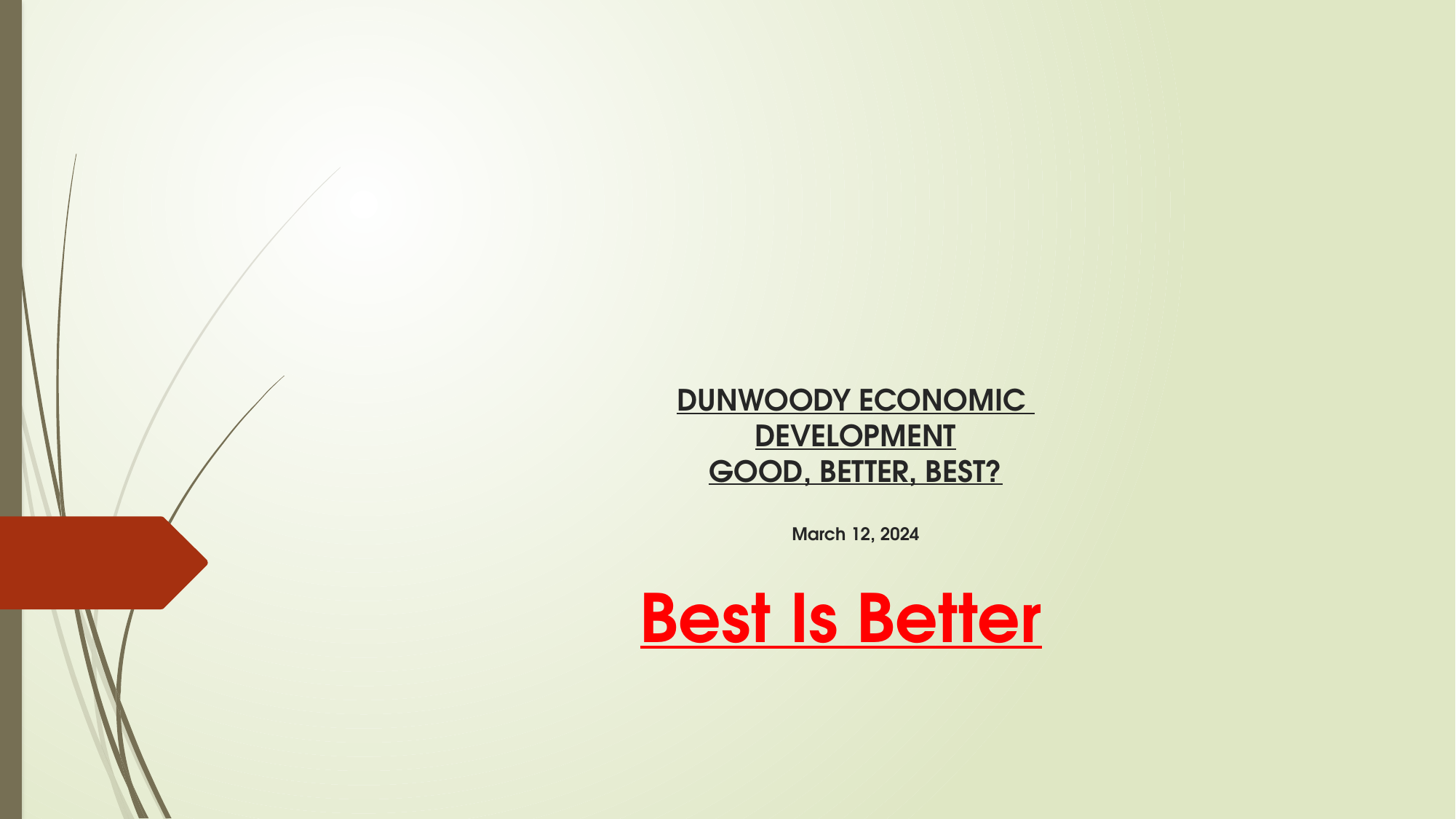

# DUNWOODY ECONOMIC DEVELOPMENT GOOD, BETTER, BEST? March 12, 2024
Best Is Better